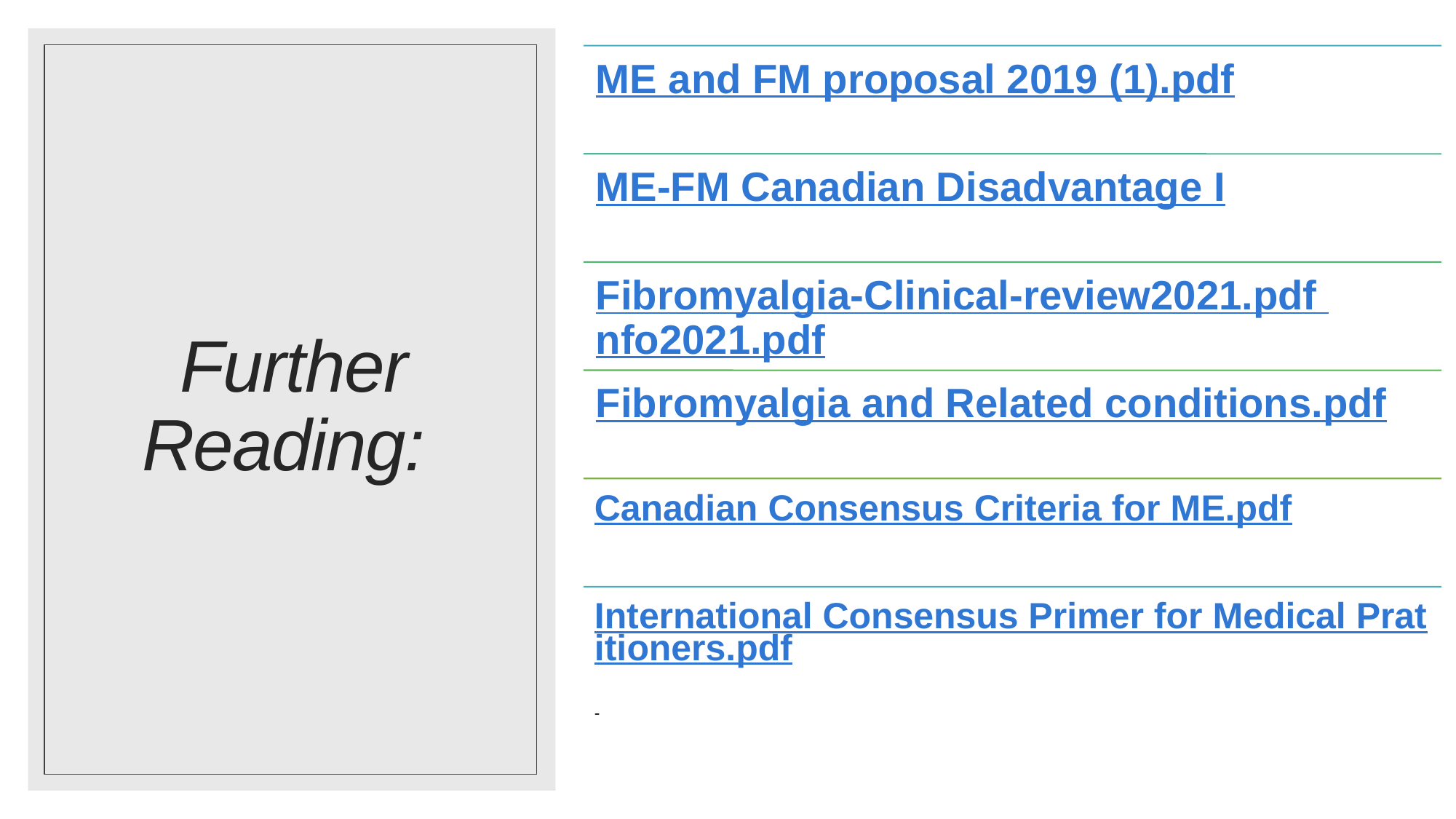

ME and FM proposal 2019 (1).pdf
ME-FM Canadian Disadvantage I
Fibromyalgia-Clinical-review2021.pdf nfo2021.pdf
Fibromyalgia and Related conditions.pdf
Canadian Consensus Criteria for ME.pdf
International Consensus Primer for Medical Pratitioners.pdf

-

# Further Reading: